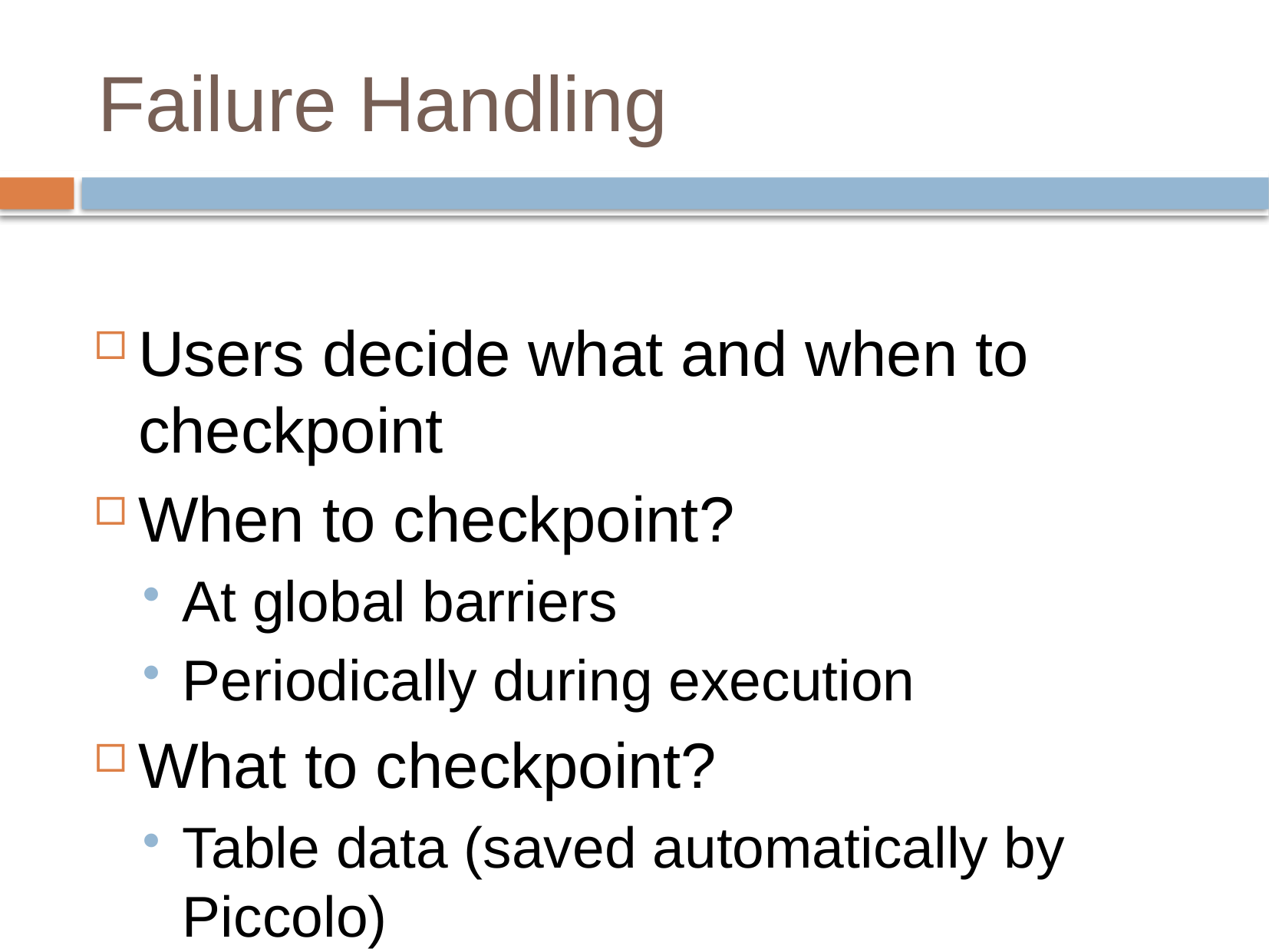

# Failure Handling
Users decide what and when to checkpoint
When to checkpoint?
At global barriers
Periodically during execution
What to checkpoint?
Table data (saved automatically by Piccolo)‏
User state (saved/restored via callback)